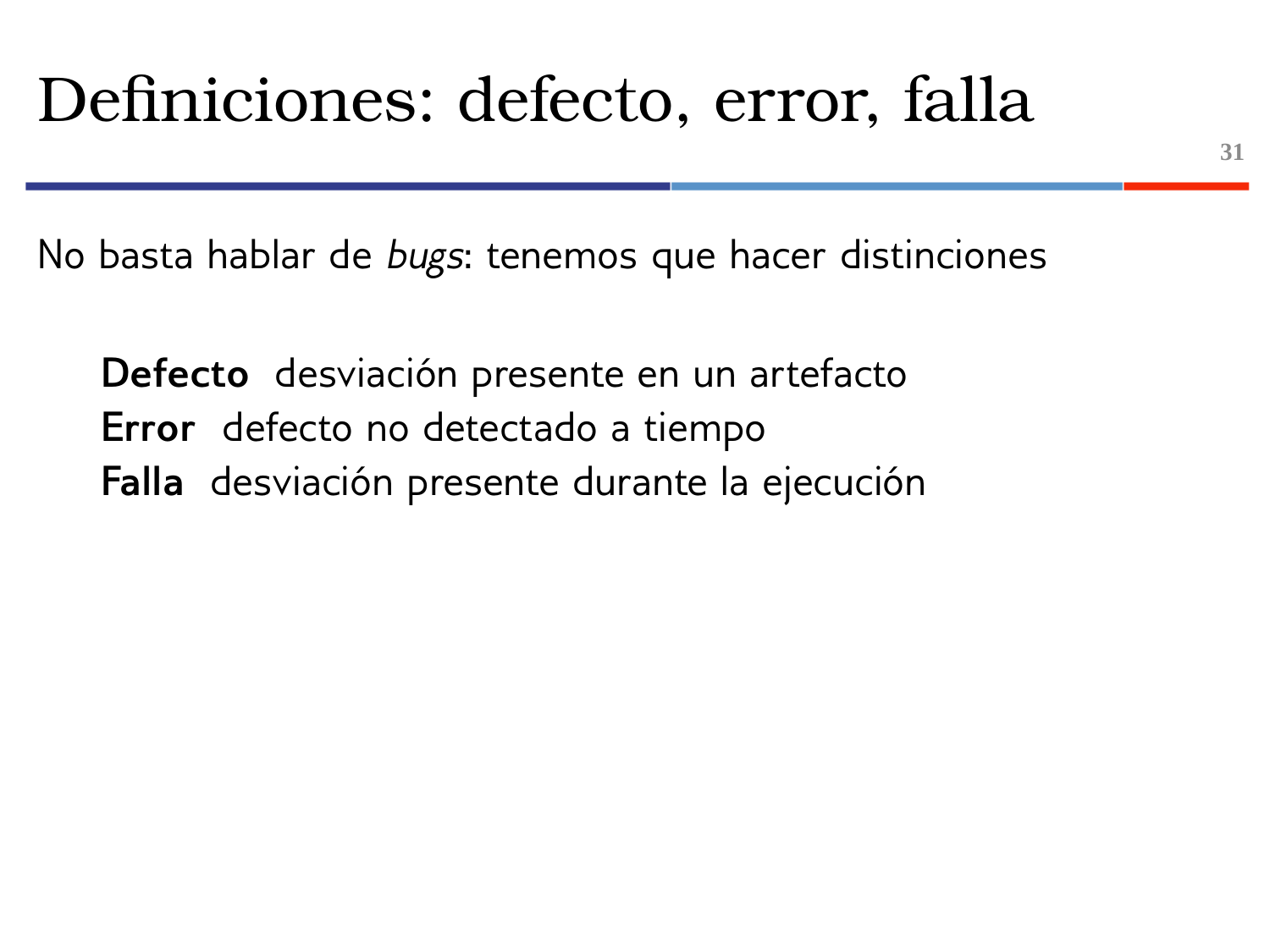

# Definiciones: defecto, error, falla
31
No basta hablar de bugs: tenemos que hacer distinciones

Defecto  desviación presente en un artefacto
Error  defecto no detectado a tiempo
Falla  desviación presente durante la ejecución